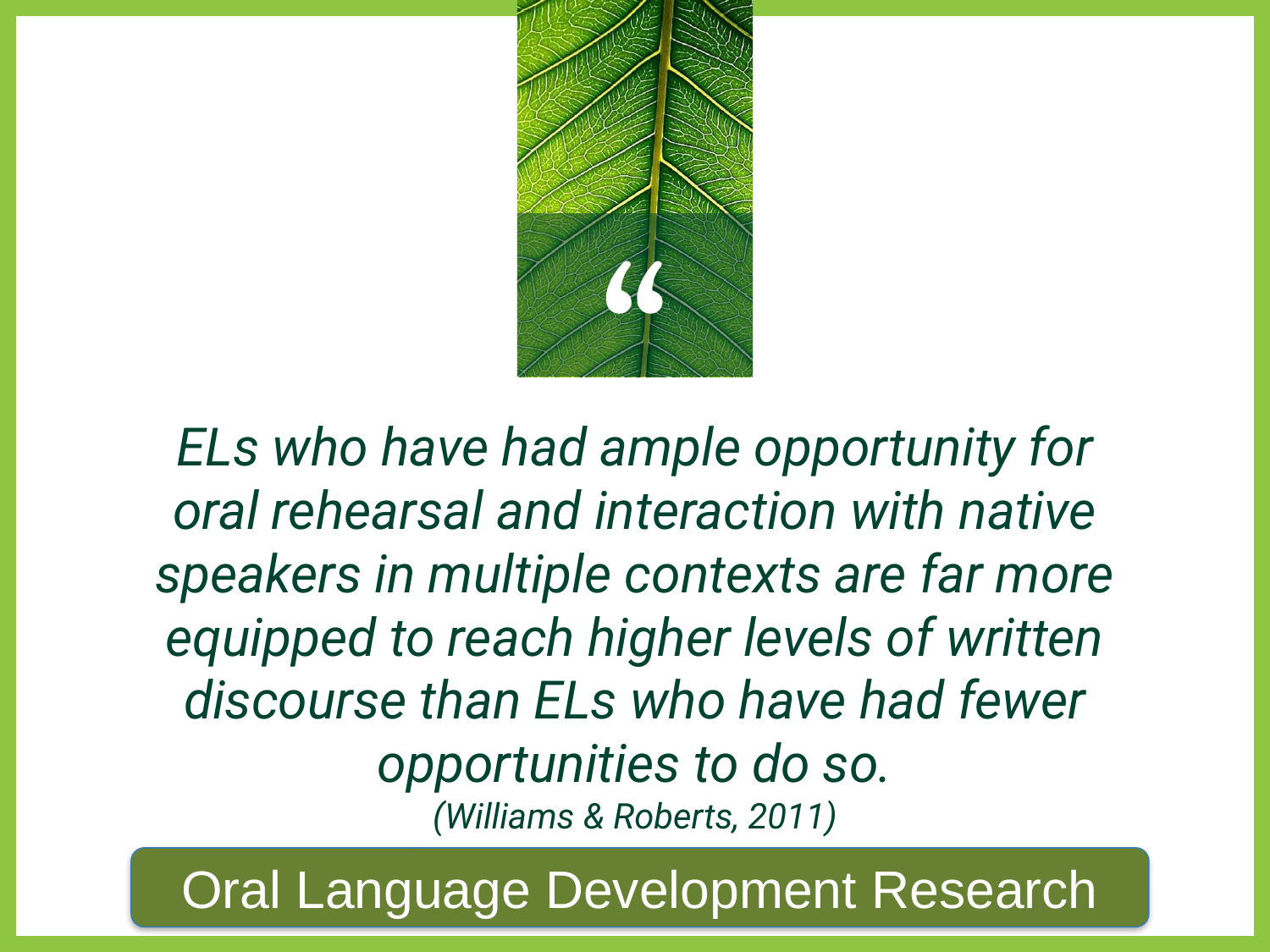

ELs who have had ample opportunity for oral rehearsal and interaction with native speakers in multiple contexts are far more equipped to reach higher levels of written discourse than ELs who have had fewer opportunities to do so.
(Williams & Roberts, 2011)
Oral Language Development Research